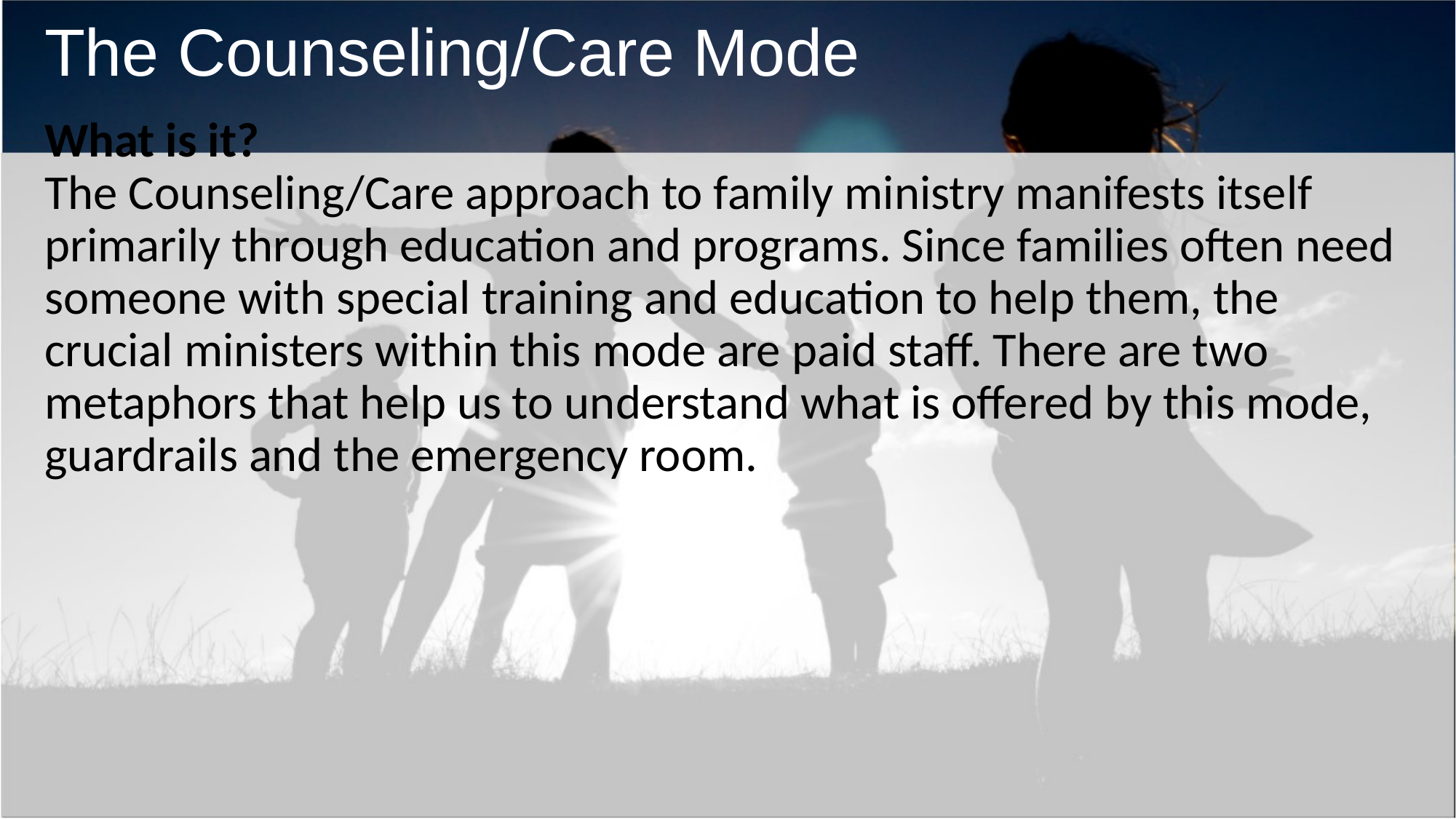

# The Counseling/Care Mode
What is it?
The Counseling/Care approach to family ministry manifests itself primarily through education and programs. Since families often need someone with special training and education to help them, the crucial ministers within this mode are paid staff. There are two metaphors that help us to understand what is offered by this mode, guardrails and the emergency room.